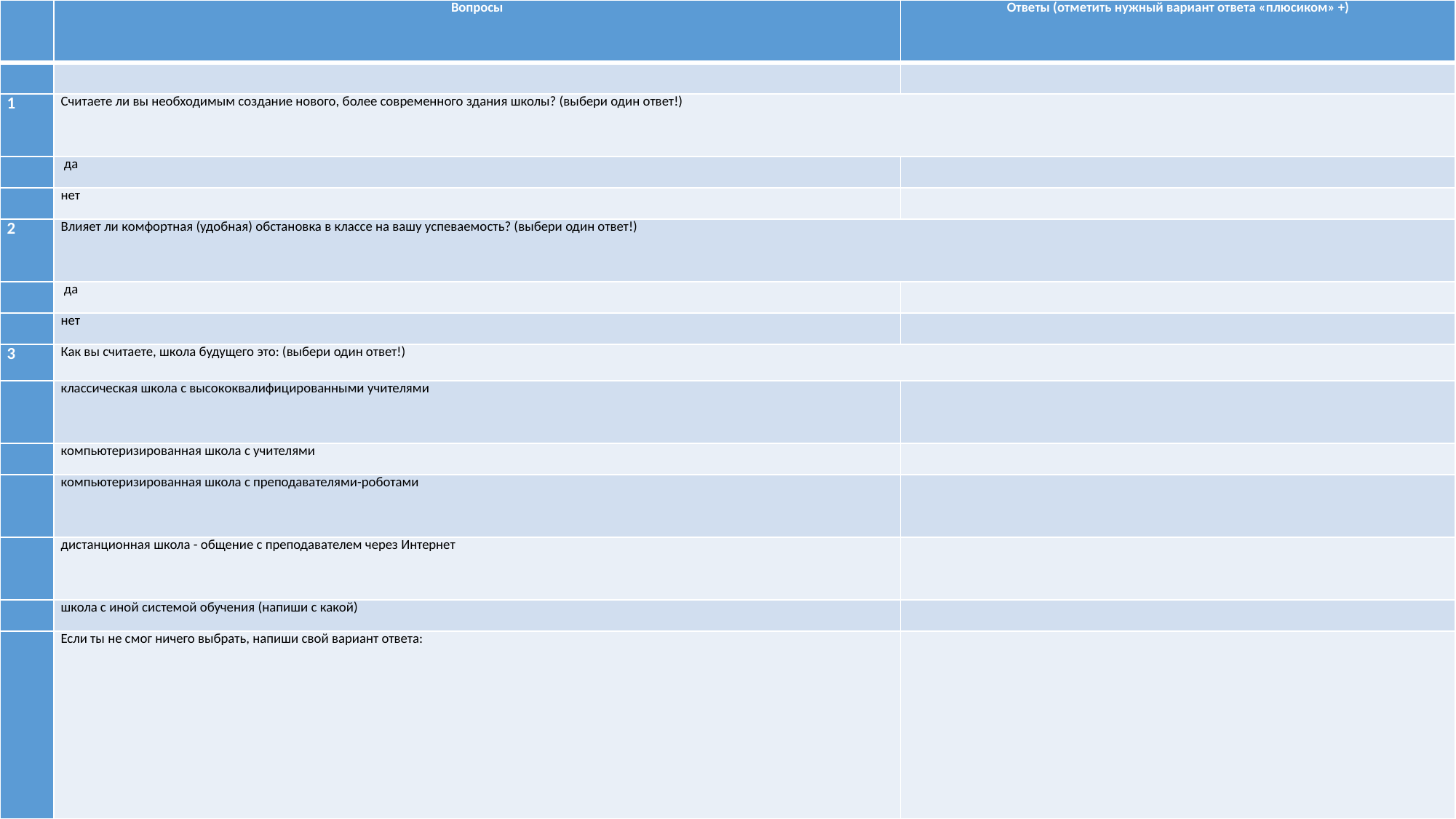

|  | Вопросы | Ответы (отметить нужный вариант ответа «плюсиком» +) |
| --- | --- | --- |
|  |  |  |
| 1 | Считаете ли вы необходимым создание нового, более современного здания школы? (выбери один ответ!) |  |
|  | да |  |
|  | нет |  |
| 2 | Влияет ли комфортная (удобная) обстановка в классе на вашу успеваемость? (выбери один ответ!) |  |
|  | да |  |
|  | нет |  |
| 3 | Как вы считаете, школа будущего это: (выбери один ответ!) |  |
|  | классическая школа с высококвалифицированными учителями |  |
|  | компьютеризированная школа с учителями |  |
|  | компьютеризированная школа с преподавателями-роботами |  |
|  | дистанционная школа - общение с преподавателем через Интернет |  |
|  | школа с иной системой обучения (напиши с какой) |  |
|  | Если ты не смог ничего выбрать, напиши свой вариант ответа: |  |